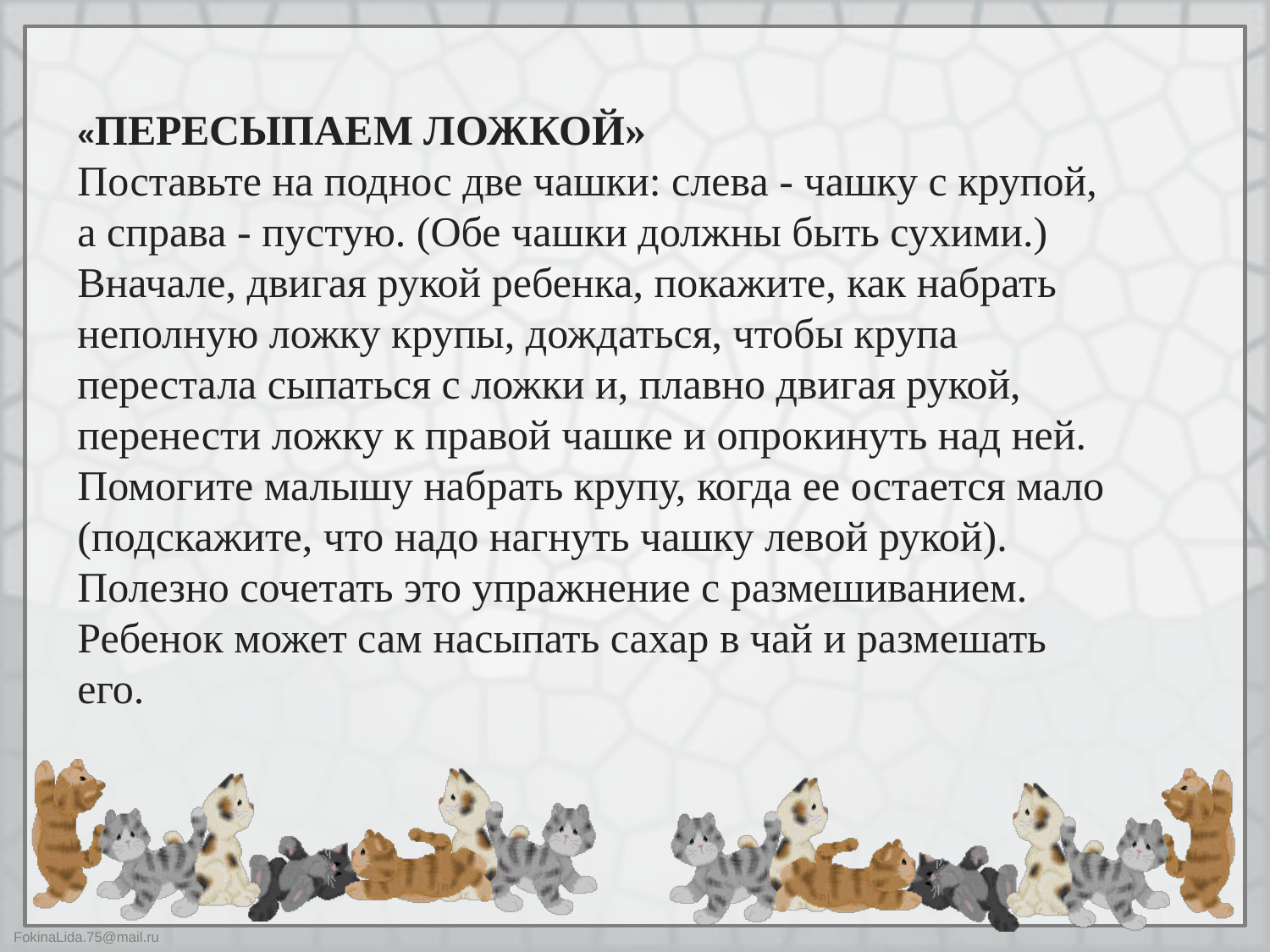

«ПЕРЕСЫПАЕМ ЛОЖКОЙ»
Поставьте на поднос две чашки: слева - чашку с крупой, а справа - пустую. (Обе чашки должны быть сухими.) Вначале, двигая рукой ребенка, покажите, как набрать неполную ложку крупы, дождаться, чтобы крупа перестала сыпаться с ложки и, плавно двигая рукой, перенести ложку к правой чашке и опрокинуть над ней. Помогите малышу набрать крупу, когда ее остается мало (подскажите, что надо нагнуть чашку левой рукой). Полезно сочетать это упражнение с размешиванием. Ребенок может сам насыпать сахар в чай и размешать его.